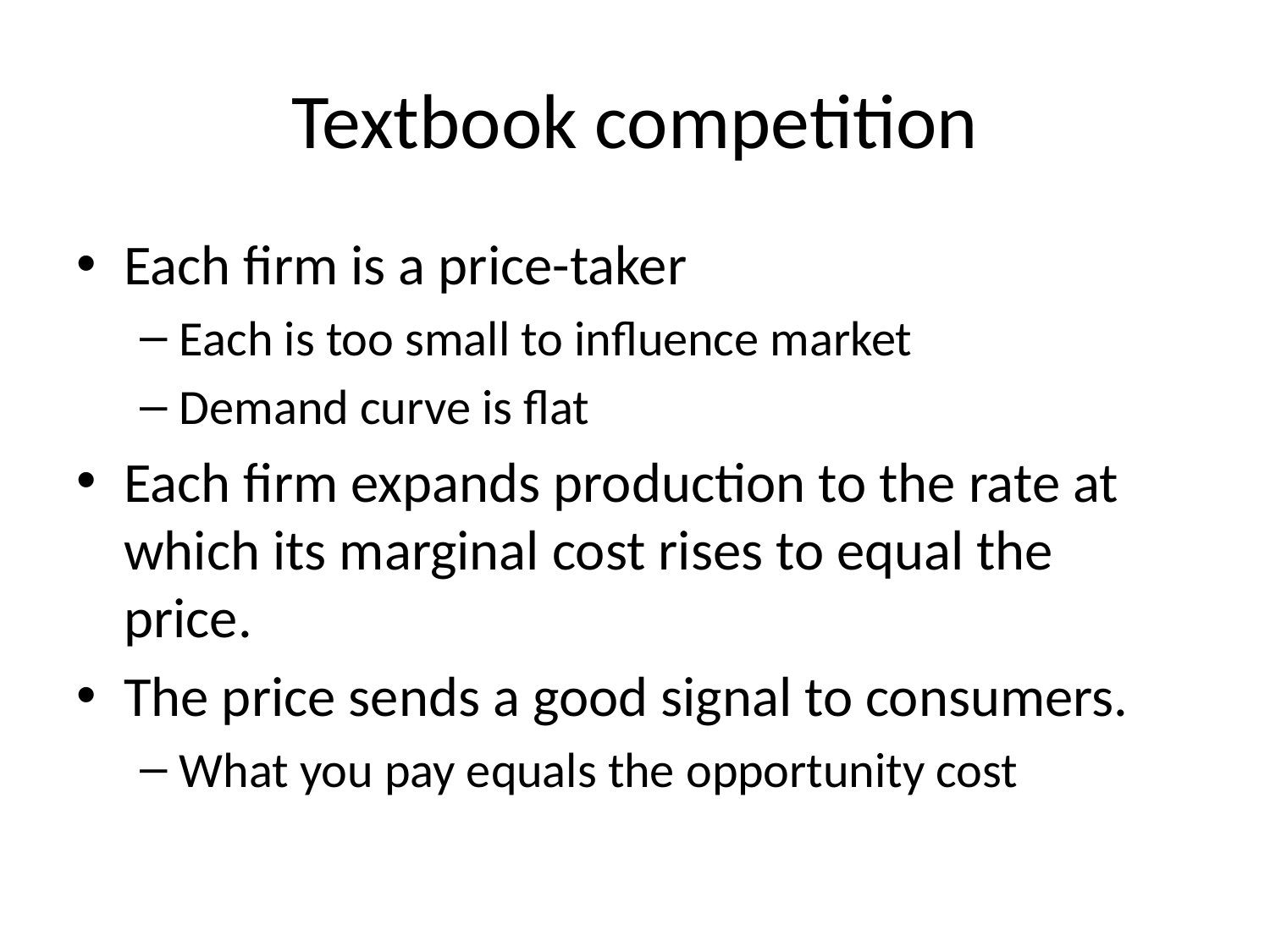

# Textbook competition
Each firm is a price-taker
Each is too small to influence market
Demand curve is flat
Each firm expands production to the rate at which its marginal cost rises to equal the price.
The price sends a good signal to consumers.
What you pay equals the opportunity cost